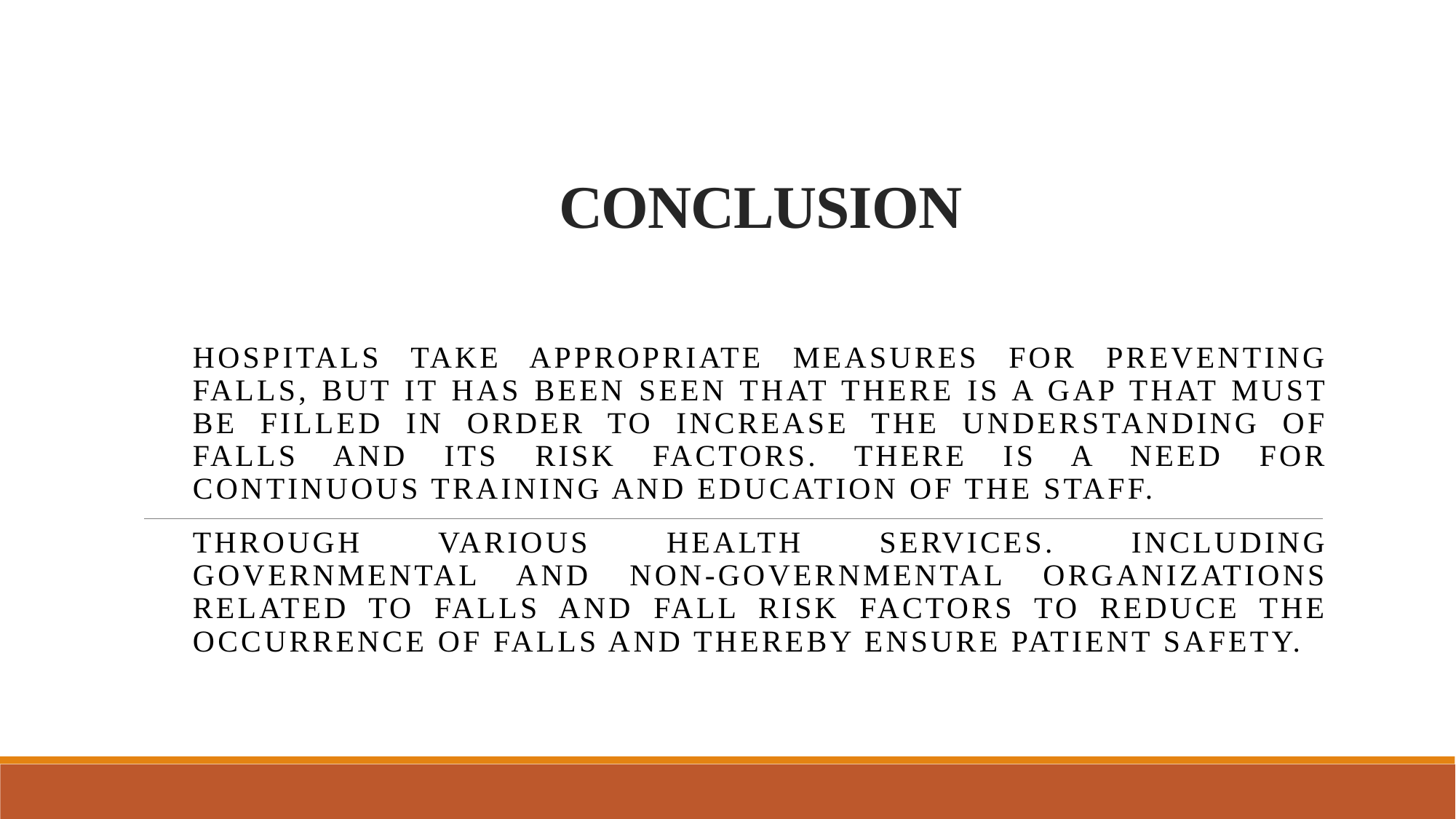

# CONCLUSION
Hospitals take appropriate measures for preventing falls, but it has been seen that there is a gap that must be filled in order to increase the understanding of falls and its risk factors. there is a need for continuous training and education of the staff.
through various health services. Including governmental and non-governmental organizations related to falls and fall risk factors to reduce the occurrence of falls and thereby ensure patient safety.